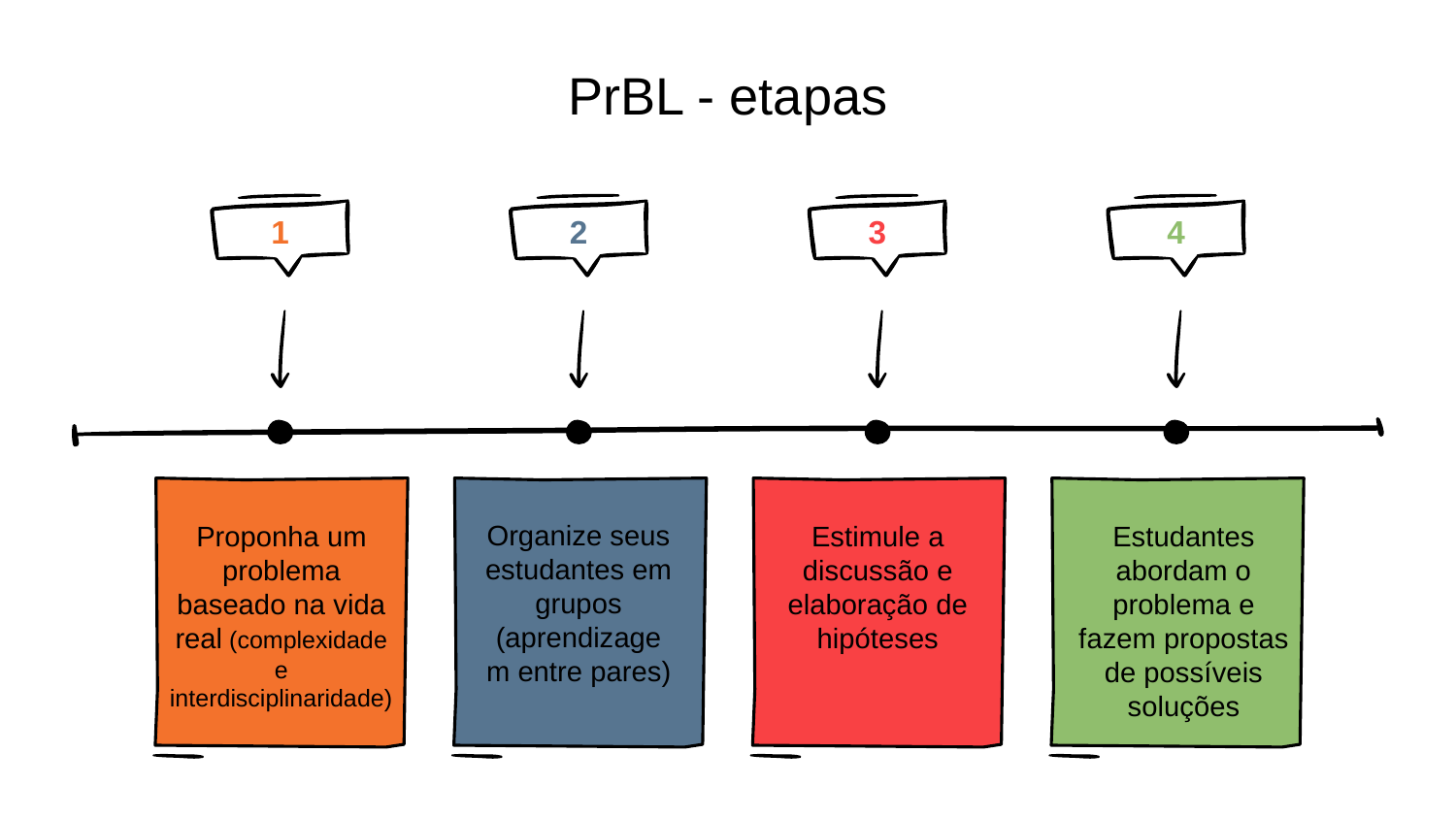

# PrBL - etapas

1

Proponha um problema baseado na vida real (complexidade e interdisciplinaridade)

3

Estimule a discussão e elaboração de hipóteses

2

Organize seus estudantes em grupos (aprendizagem entre pares)

4

Estudantes abordam o problema e fazem propostas de possíveis soluções